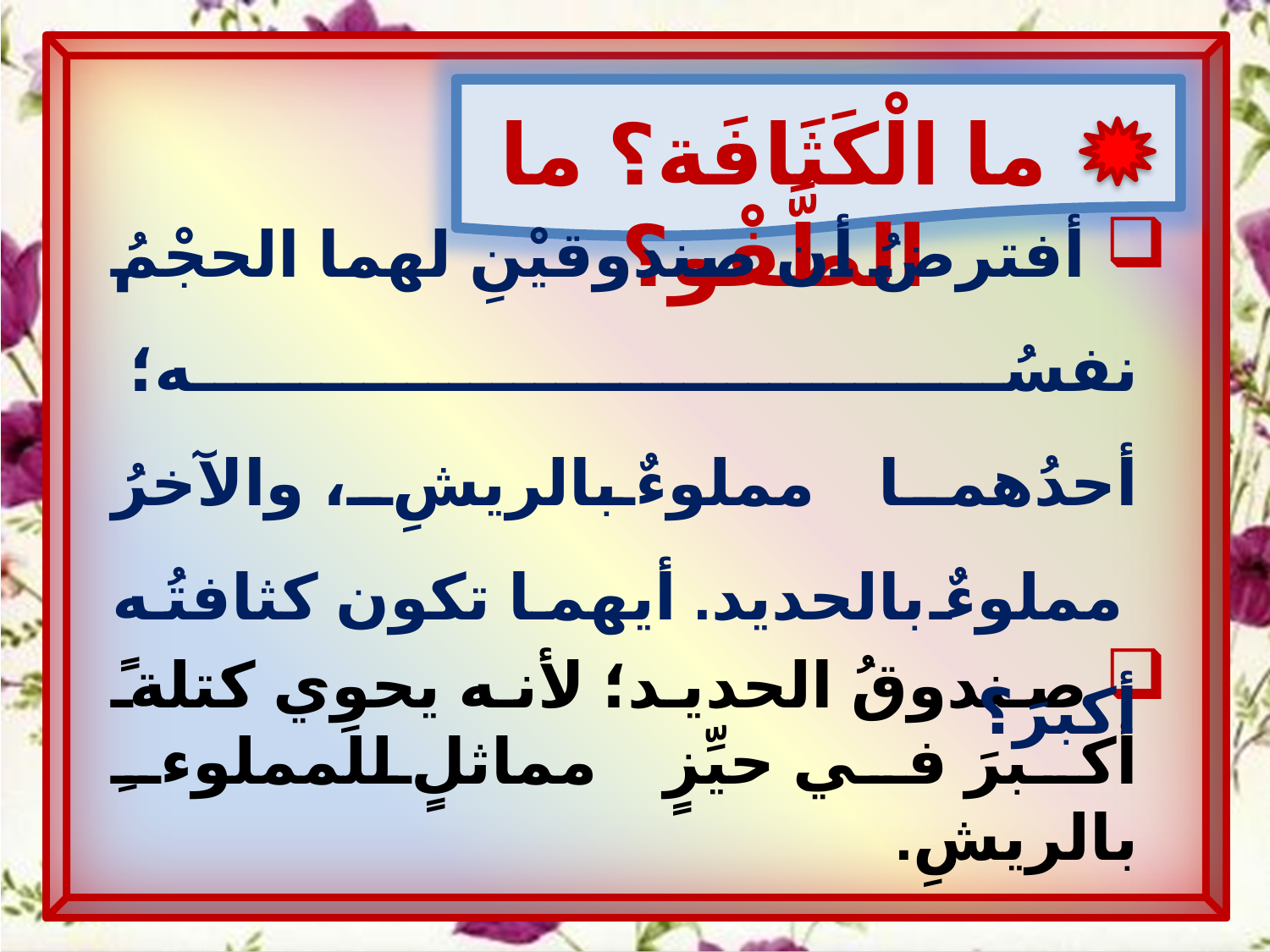

ما الْكَثَافَة؟ ما الطَّفْو؟

 أفترضُ أن صندوقيْنِ لهما الحجْمُ نفسُه؛
أحدُهما مملوءٌ بالريشِ، والآخرُ مملوءٌ بالحديد. أيهما تكون كثافتُه أكبرَ؟
 صندوقُ الحديد؛ لأنه يحوِي كتلةً أكبرَ في حيِّزٍ مماثلٍ للمملوءِ بالريشِ.